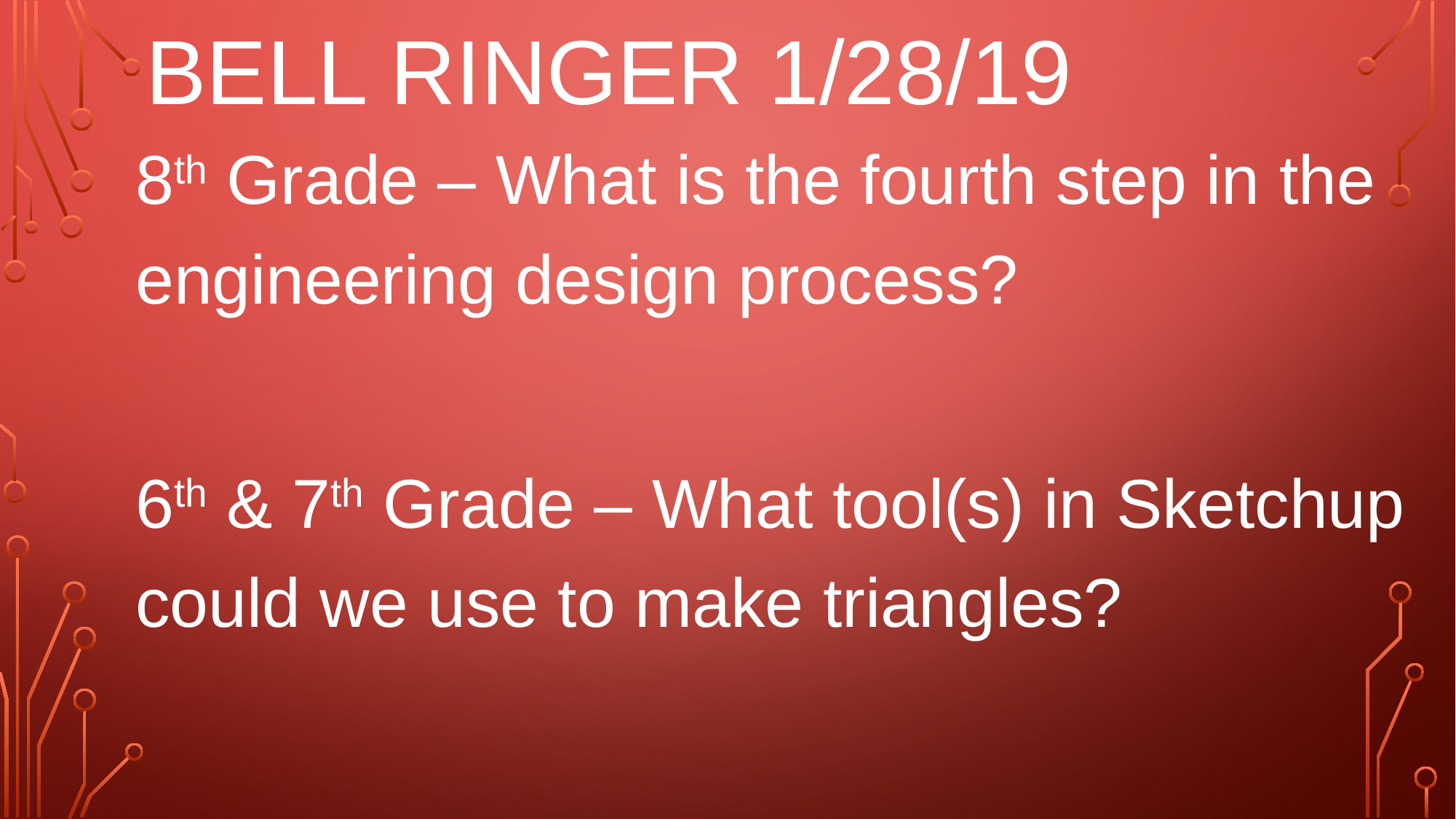

# Bell Ringer 1/28/19

8th Grade – What is the fourth step in the engineering design process?

6th & 7th Grade – What tool(s) in Sketchup could we use to make triangles?